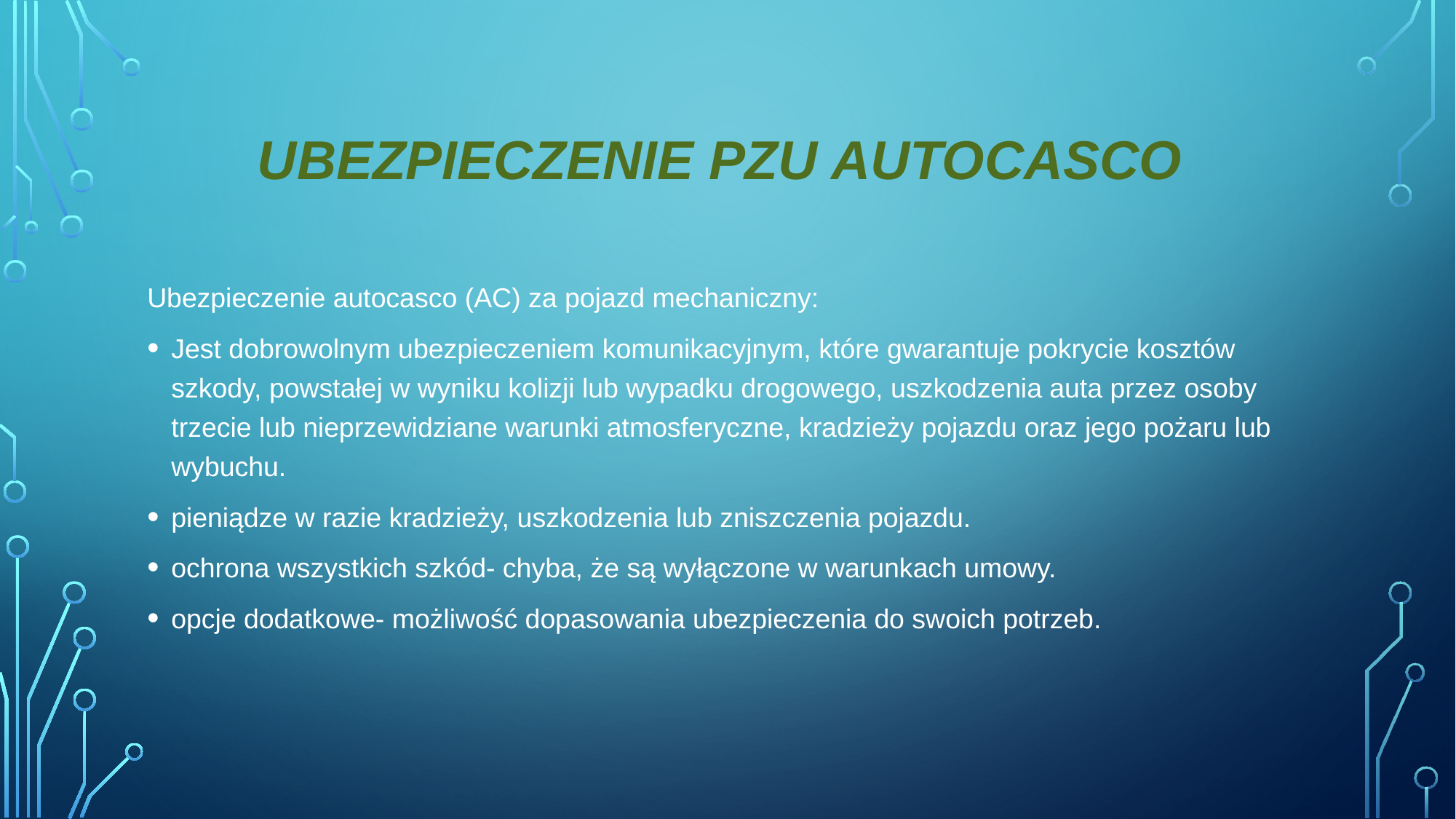

# Ubezpieczenie PZU Autocasco
Ubezpieczenie autocasco (AC) za pojazd mechaniczny:
Jest dobrowolnym ubezpieczeniem komunikacyjnym, które gwarantuje pokrycie kosztów szkody, powstałej w wyniku kolizji lub wypadku drogowego, uszkodzenia auta przez osoby trzecie lub nieprzewidziane warunki atmosferyczne, kradzieży pojazdu oraz jego pożaru lub wybuchu.
pieniądze w razie kradzieży, uszkodzenia lub zniszczenia pojazdu.
ochrona wszystkich szkód- chyba, że są wyłączone w warunkach umowy.
opcje dodatkowe- możliwość dopasowania ubezpieczenia do swoich potrzeb.